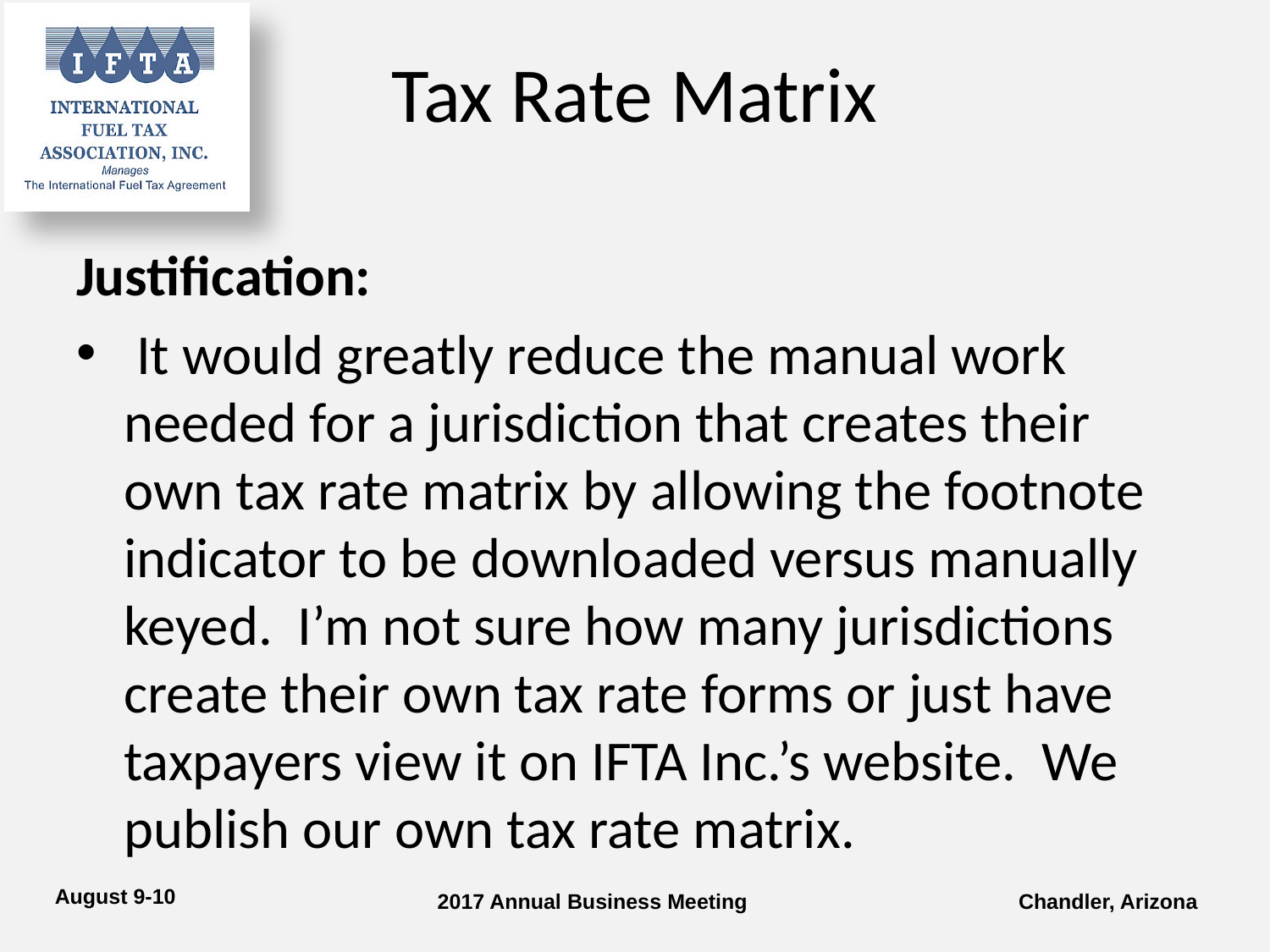

# Tax Rate Matrix
Justification:
 It would greatly reduce the manual work needed for a jurisdiction that creates their own tax rate matrix by allowing the footnote indicator to be downloaded versus manually keyed.  I’m not sure how many jurisdictions create their own tax rate forms or just have taxpayers view it on IFTA Inc.’s website.  We publish our own tax rate matrix.